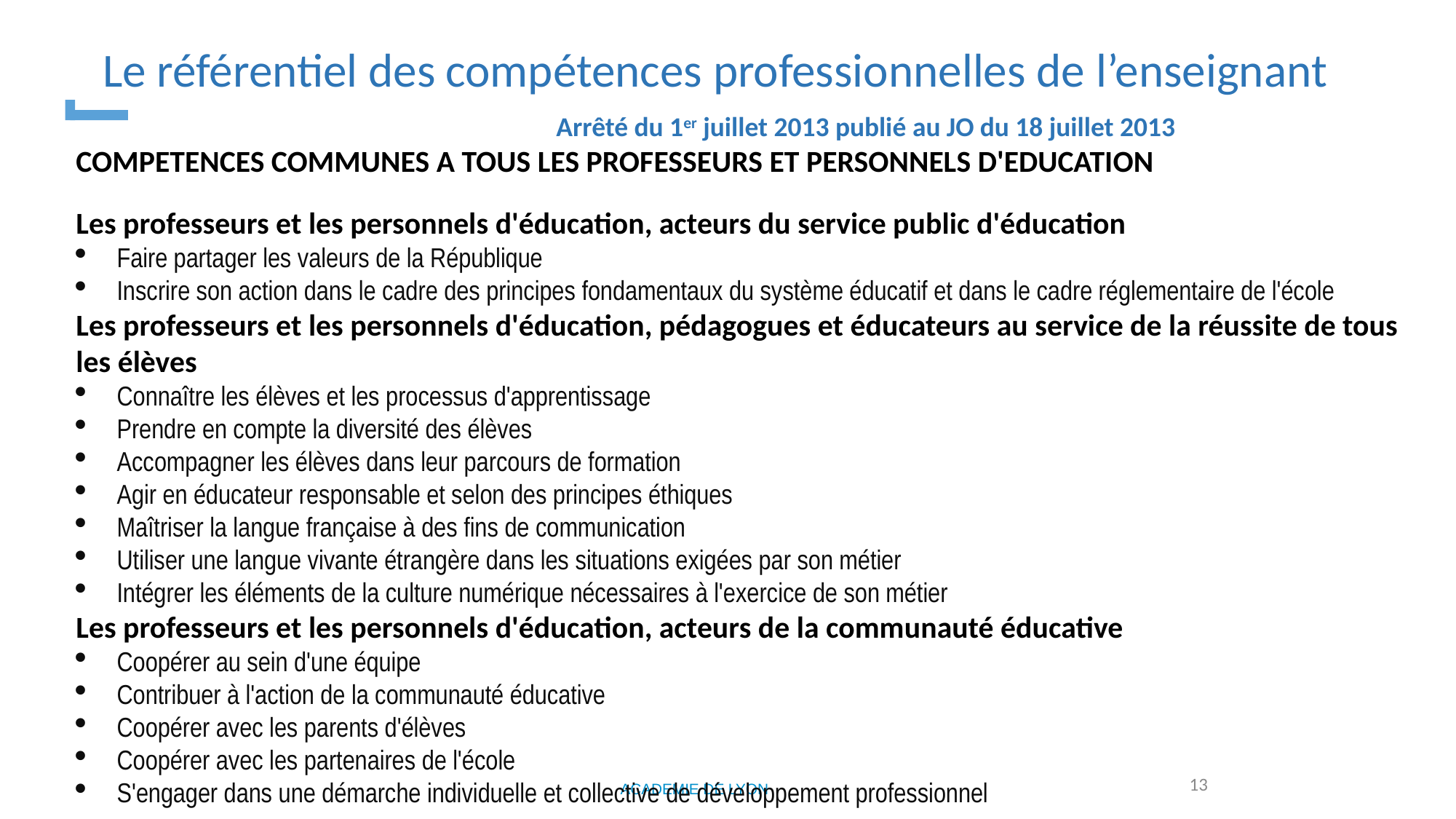

# Le référentiel des compétences professionnelles de l’enseignant

Arrêté du 1er juillet 2013 publié au JO du 18 juillet 2013
COMPETENCES COMMUNES A TOUS LES PROFESSEURS ET PERSONNELS D'EDUCATION

Les professeurs et les personnels d'éducation, acteurs du service public d'éducation
Faire partager les valeurs de la République
Inscrire son action dans le cadre des principes fondamentaux du système éducatif et dans le cadre réglementaire de l'école
Les professeurs et les personnels d'éducation, pédagogues et éducateurs au service de la réussite de tous les élèves
Connaître les élèves et les processus d'apprentissage
Prendre en compte la diversité des élèves
Accompagner les élèves dans leur parcours de formation
Agir en éducateur responsable et selon des principes éthiques
Maîtriser la langue française à des fins de communication
Utiliser une langue vivante étrangère dans les situations exigées par son métier
Intégrer les éléments de la culture numérique nécessaires à l'exercice de son métier
Les professeurs et les personnels d'éducation, acteurs de la communauté éducative
Coopérer au sein d'une équipe
Contribuer à l'action de la communauté éducative
Coopérer avec les parents d'élèves
Coopérer avec les partenaires de l'école
S'engager dans une démarche individuelle et collective de développement professionnel
13
ACADEMIE DE LYON